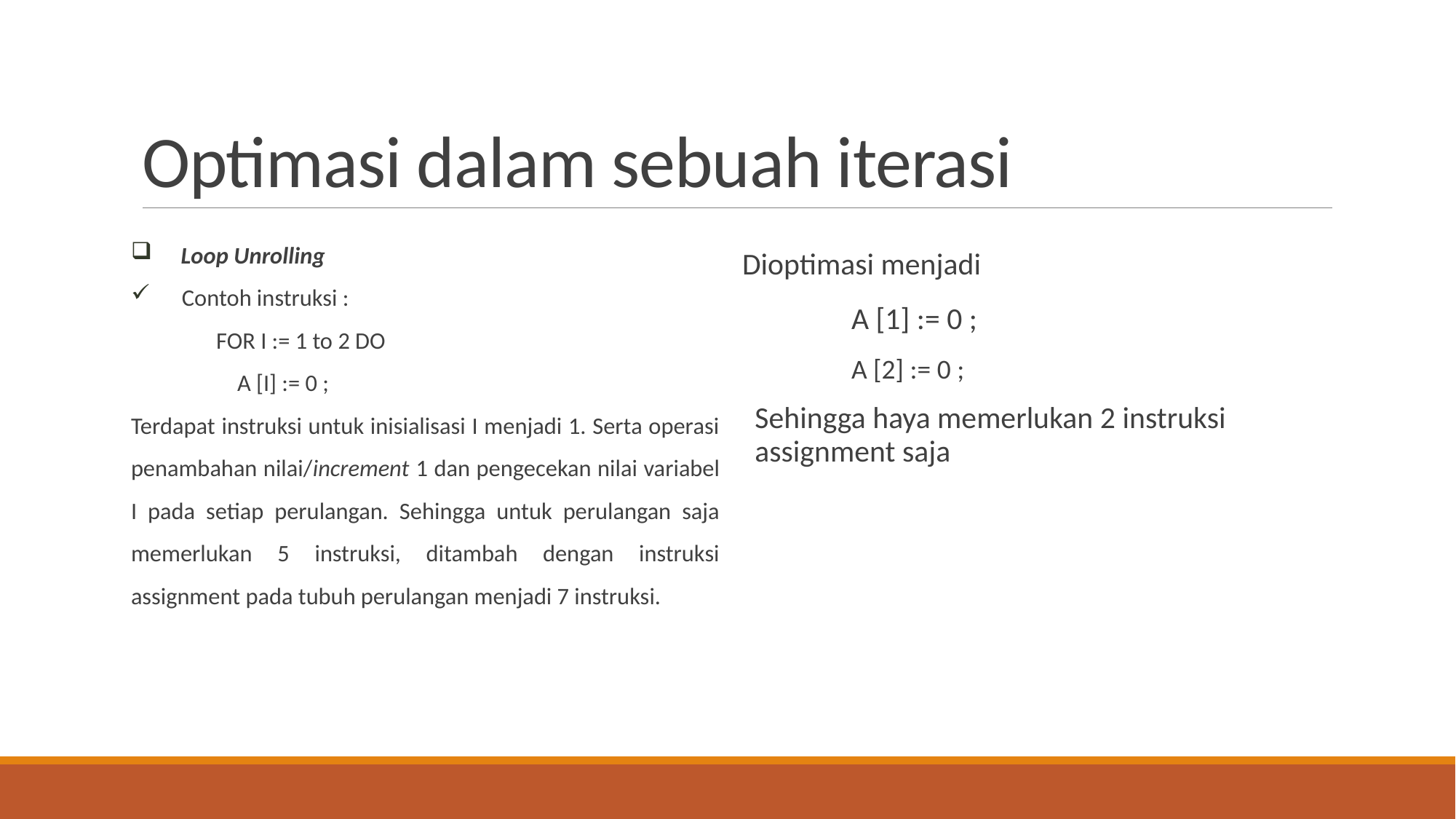

# Optimasi dalam sebuah iterasi
Loop Unrolling
Contoh instruksi :
	FOR I := 1 to 2 DO
	    A [I] := 0 ;
Terdapat instruksi untuk inisialisasi I menjadi 1. Serta operasi penambahan nilai/increment 1 dan pengecekan nilai variabel I pada setiap perulangan. Sehingga untuk perulangan saja memerlukan 5 instruksi, ditambah dengan instruksi assignment pada tubuh perulangan menjadi 7 instruksi.

Dioptimasi menjadi
	A [1] := 0 ;
	A [2] := 0 ;
Sehingga haya memerlukan 2 instruksi assignment saja